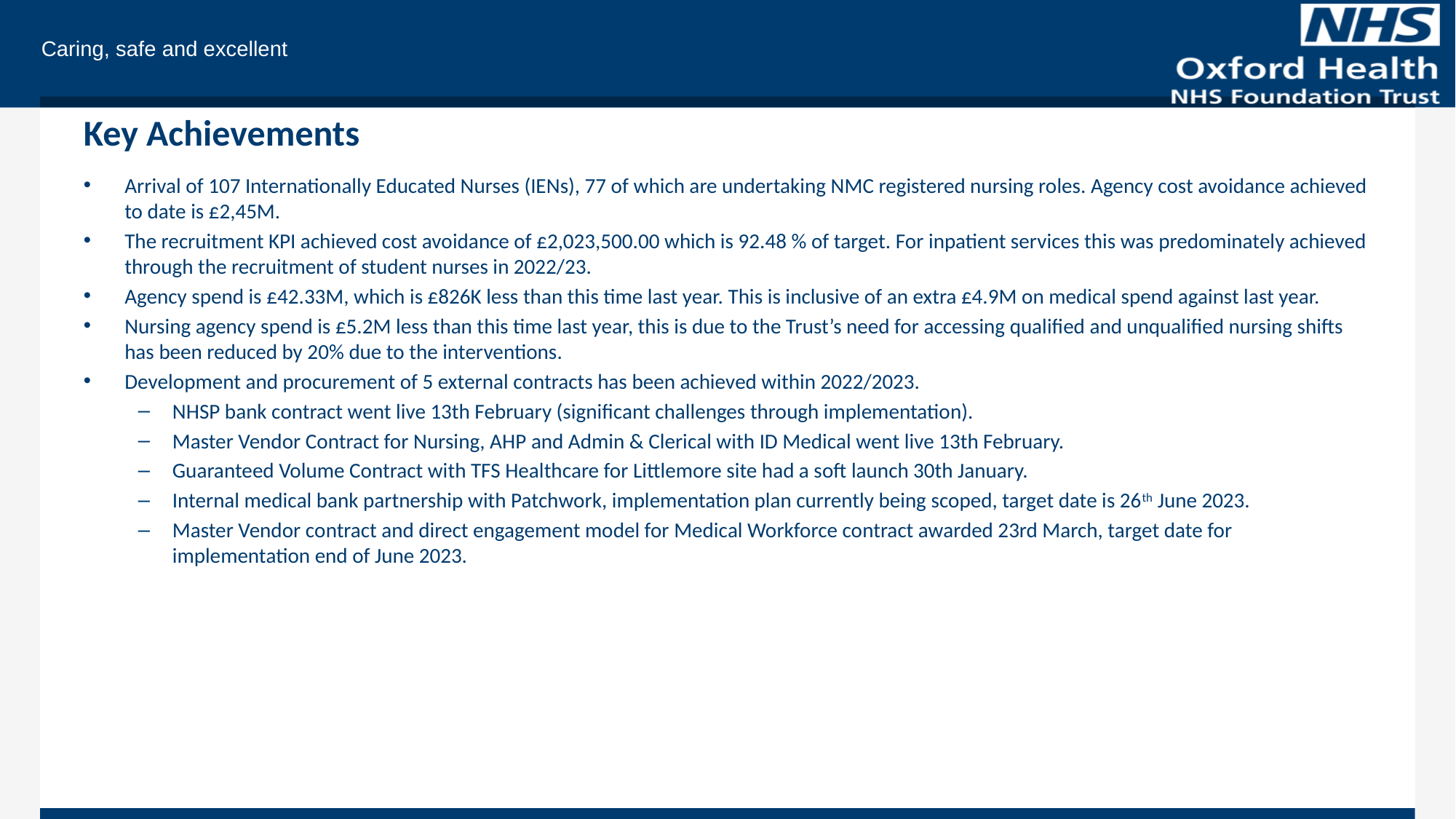

# Key Achievements
Arrival of 107 Internationally Educated Nurses (IENs), 77 of which are undertaking NMC registered nursing roles. Agency cost avoidance achieved to date is £2,45M.
The recruitment KPI achieved cost avoidance of £2,023,500.00 which is 92.48 % of target. For inpatient services this was predominately achieved through the recruitment of student nurses in 2022/23.
Agency spend is £42.33M, which is £826K less than this time last year. This is inclusive of an extra £4.9M on medical spend against last year.
Nursing agency spend is £5.2M less than this time last year, this is due to the Trust’s need for accessing qualified and unqualified nursing shifts has been reduced by 20% due to the interventions.
Development and procurement of 5 external contracts has been achieved within 2022/2023.
NHSP bank contract went live 13th February (significant challenges through implementation).
Master Vendor Contract for Nursing, AHP and Admin & Clerical with ID Medical went live 13th February.
Guaranteed Volume Contract with TFS Healthcare for Littlemore site had a soft launch 30th January.
Internal medical bank partnership with Patchwork, implementation plan currently being scoped, target date is 26th June 2023.
Master Vendor contract and direct engagement model for Medical Workforce contract awarded 23rd March, target date for implementation end of June 2023.